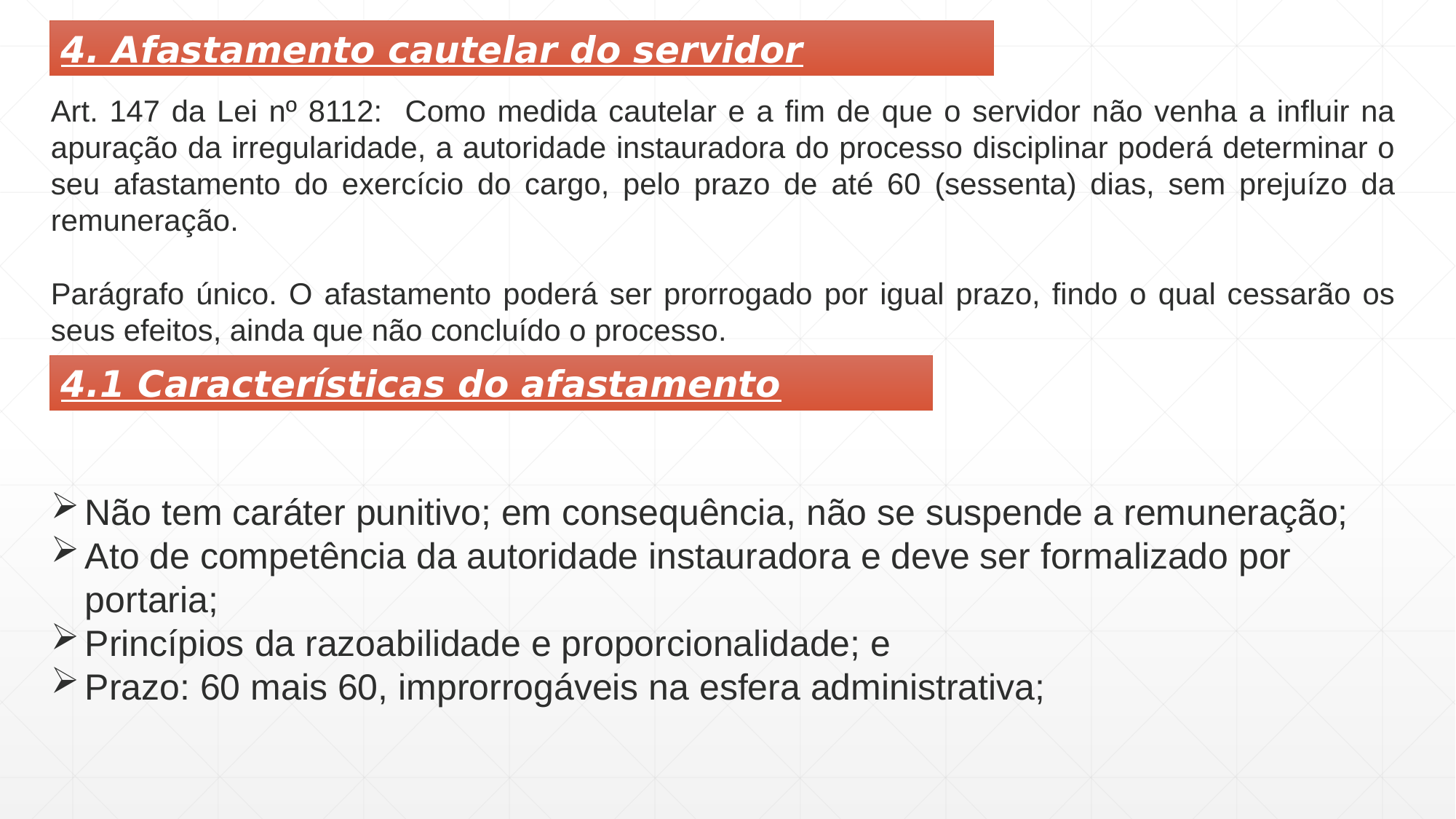

4. Afastamento cautelar do servidor
Art. 147 da Lei nº 8112:  Como medida cautelar e a fim de que o servidor não venha a influir na apuração da irregularidade, a autoridade instauradora do processo disciplinar poderá determinar o seu afastamento do exercício do cargo, pelo prazo de até 60 (sessenta) dias, sem prejuízo da remuneração.

Parágrafo único. O afastamento poderá ser prorrogado por igual prazo, findo o qual cessarão os seus efeitos, ainda que não concluído o processo.
4.1 Características do afastamento
Não tem caráter punitivo; em consequência, não se suspende a remuneração;
Ato de competência da autoridade instauradora e deve ser formalizado por portaria;
Princípios da razoabilidade e proporcionalidade; e
Prazo: 60 mais 60, improrrogáveis na esfera administrativa;